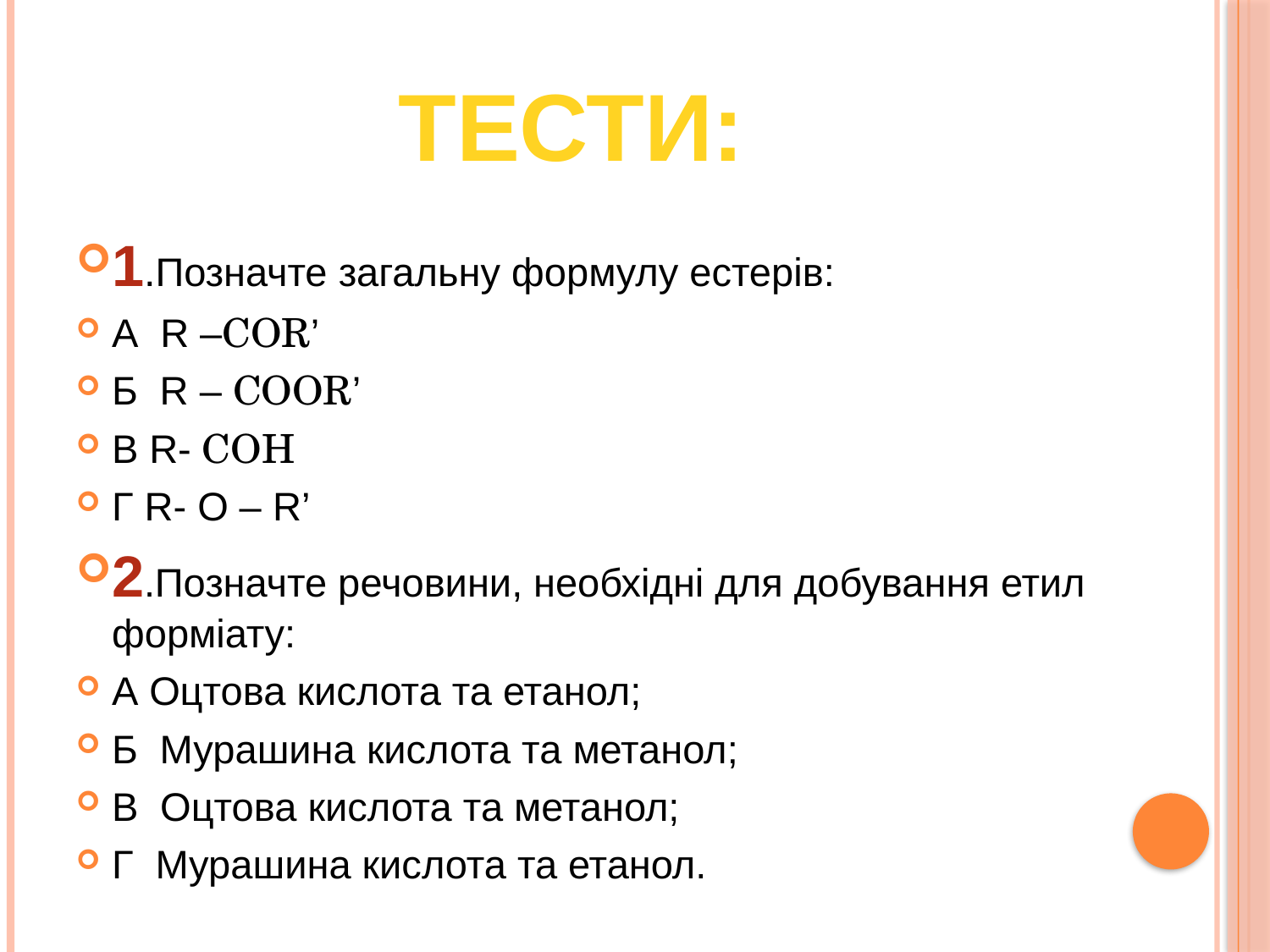

Тести:
1.Позначте загальну формулу естерів:
А  R –COR’
Б  R – COOR’
В R- COH
Г R- O – R’
2.Позначте речовини, необхідні для добування етил форміату:
А Оцтова кислота та етанол;
Б  Мурашина кислота та метанол;
В  Оцтова кислота та метанол;
Г  Мурашина кислота та етанол.